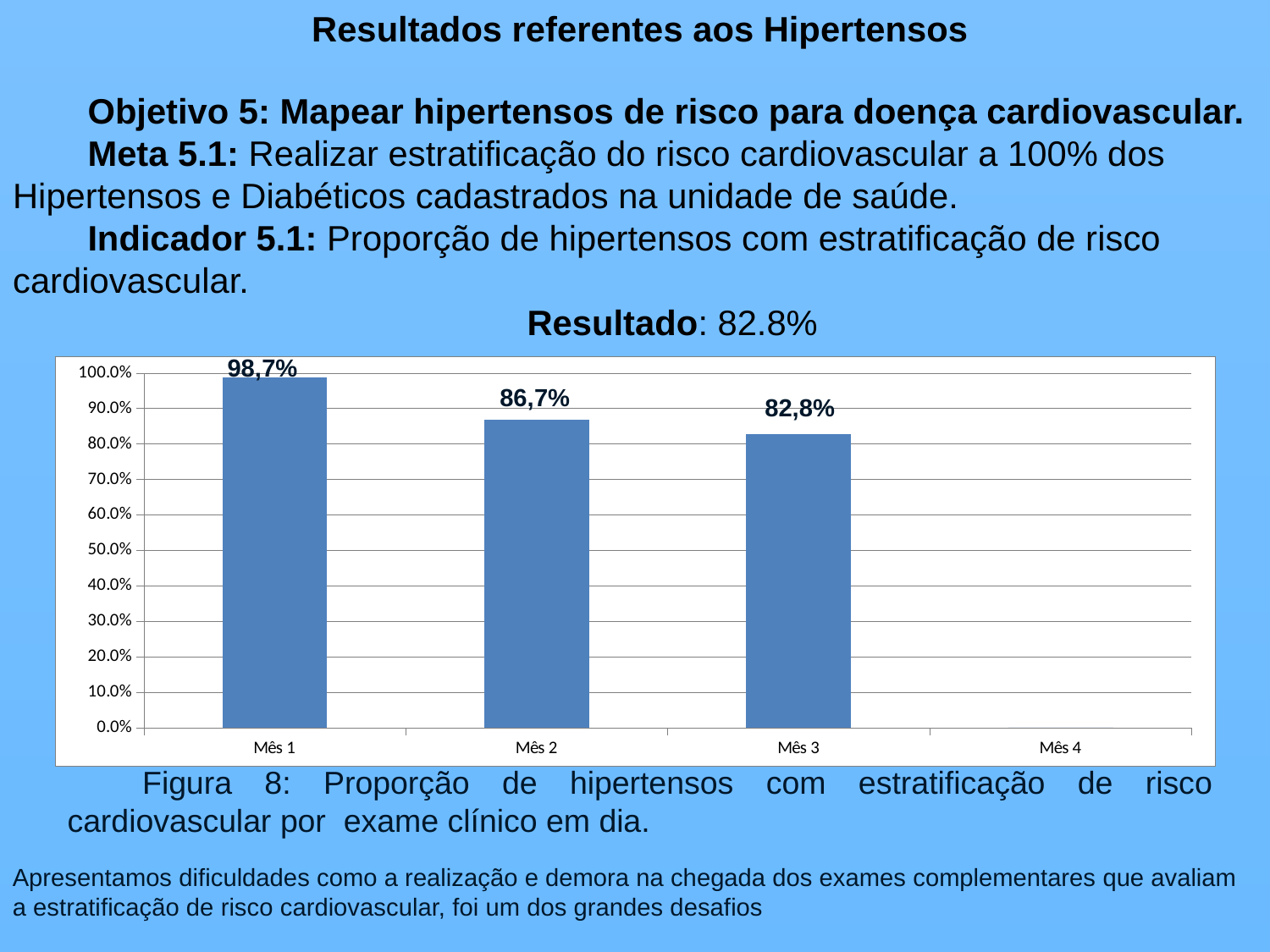

Resultados referentes aos Hipertensos
Objetivo 5: Mapear hipertensos de risco para doença cardiovascular.
Meta 5.1: Realizar estratificação do risco cardiovascular a 100% dos Hipertensos e Diabéticos cadastrados na unidade de saúde.
Indicador 5.1: Proporção de hipertensos com estratificação de risco cardiovascular.
Resultado: 82.8%
98,7%

### Chart

| Category | Proporção de hipertensos com estratificação de risco cardiovascular por  exame clínico em dia |
|---|---|
| Mês 1 | 0.9873417721519 |
| Mês 2 | 0.8671875 |
| Mês 3 | 0.8275862068965515 |
| Mês 4 | 0.0 |
86,7%
82,8%
Figura 8: Proporção de hipertensos com estratificação de risco cardiovascular por  exame clínico em dia.
Apresentamos dificuldades como a realização e demora na chegada dos exames complementares que avaliam a estratificação de risco cardiovascular, foi um dos grandes desafios